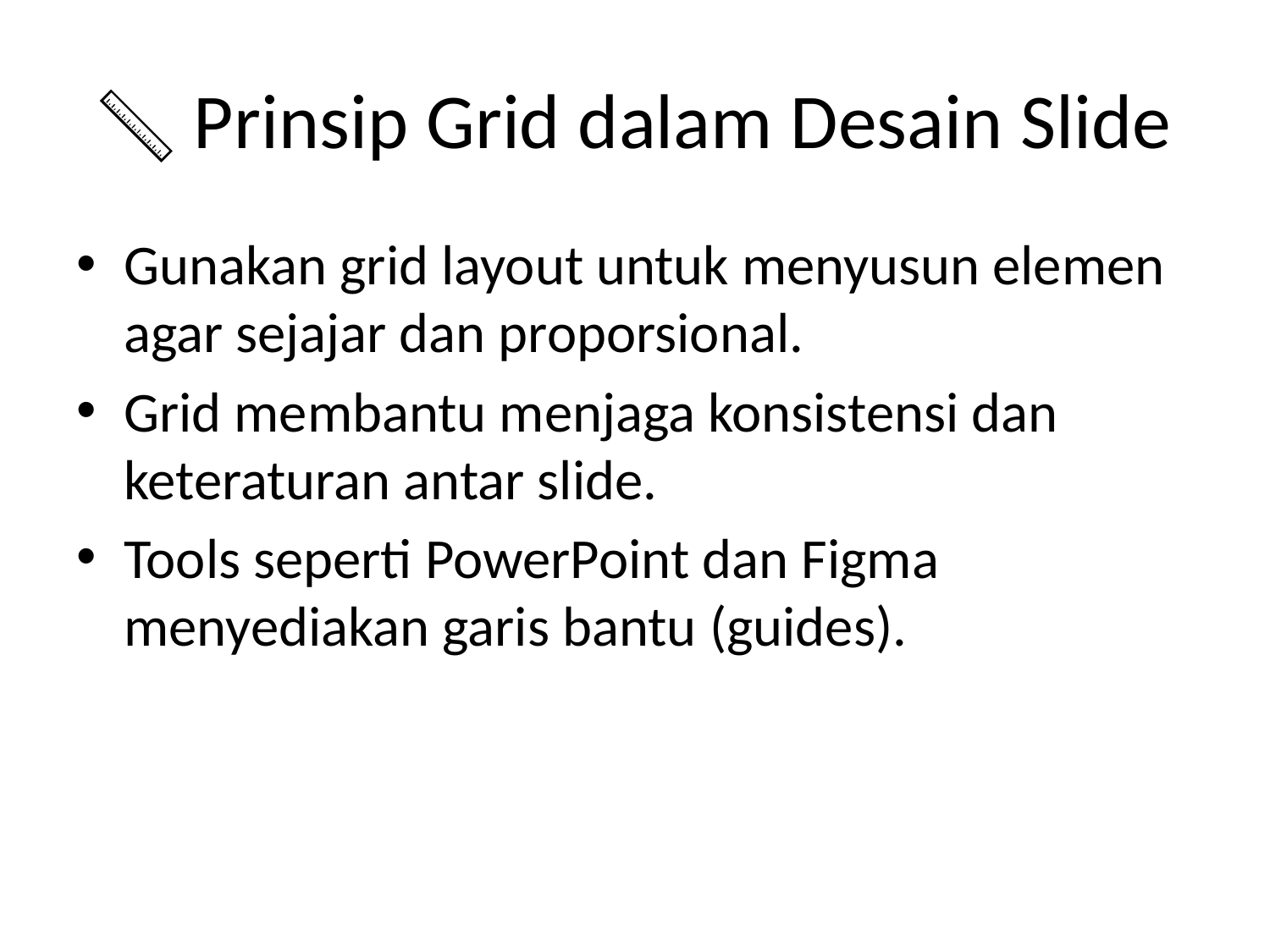

# 📏 Prinsip Grid dalam Desain Slide
Gunakan grid layout untuk menyusun elemen agar sejajar dan proporsional.
Grid membantu menjaga konsistensi dan keteraturan antar slide.
Tools seperti PowerPoint dan Figma menyediakan garis bantu (guides).